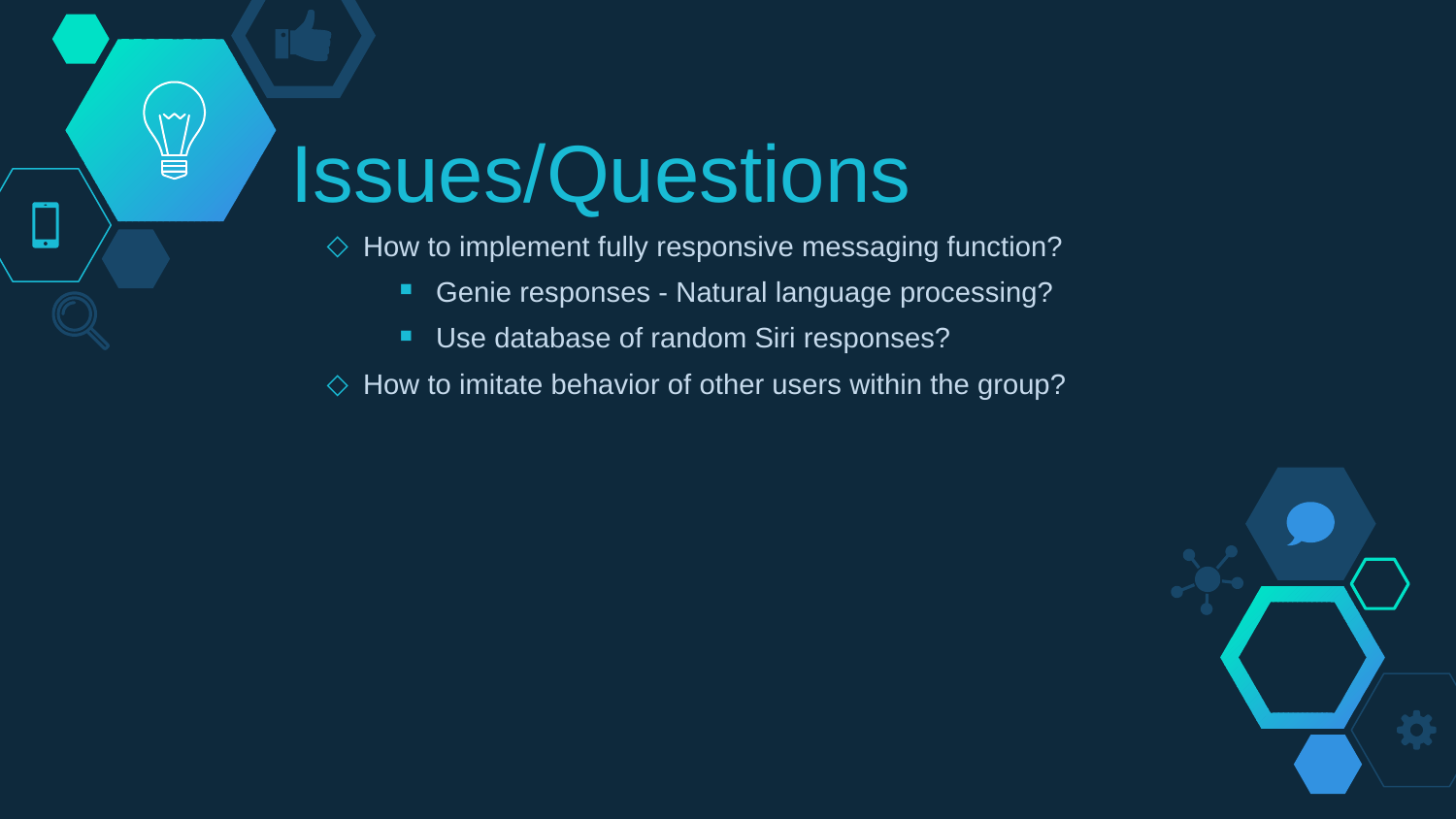

# Issues/Questions
How to implement fully responsive messaging function?
Genie responses - Natural language processing?
Use database of random Siri responses?
How to imitate behavior of other users within the group?